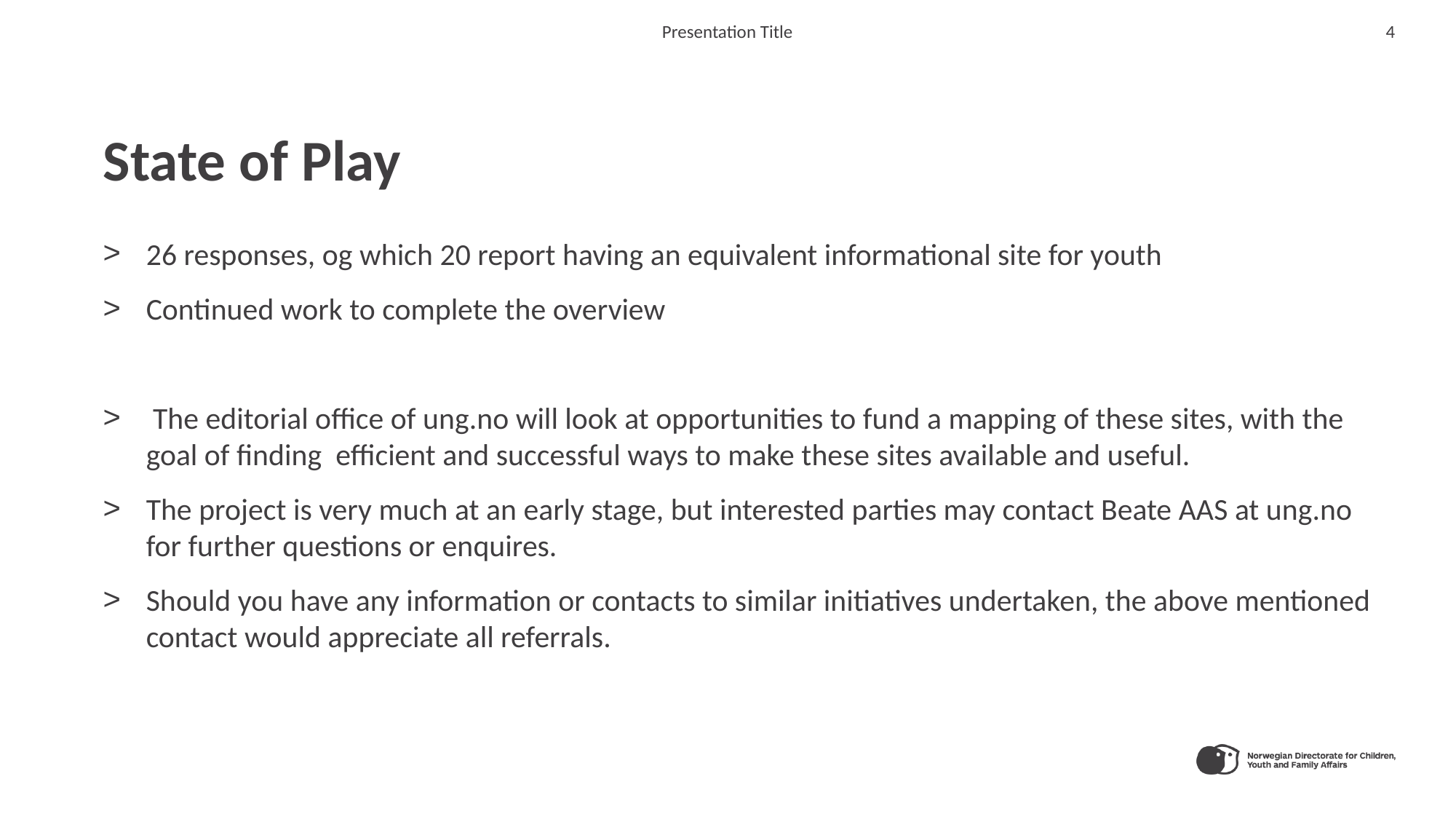

Presentation Title
4
# State of Play
26 responses, og which 20 report having an equivalent informational site for youth
Continued work to complete the overview

 The editorial office of ung.no will look at opportunities to fund a mapping of these sites, with the goal of finding  efficient and successful ways to make these sites available and useful.
The project is very much at an early stage, but interested parties may contact Beate AAS at ung.no for further questions or enquires.
Should you have any information or contacts to similar initiatives undertaken, the above mentioned contact would appreciate all referrals.